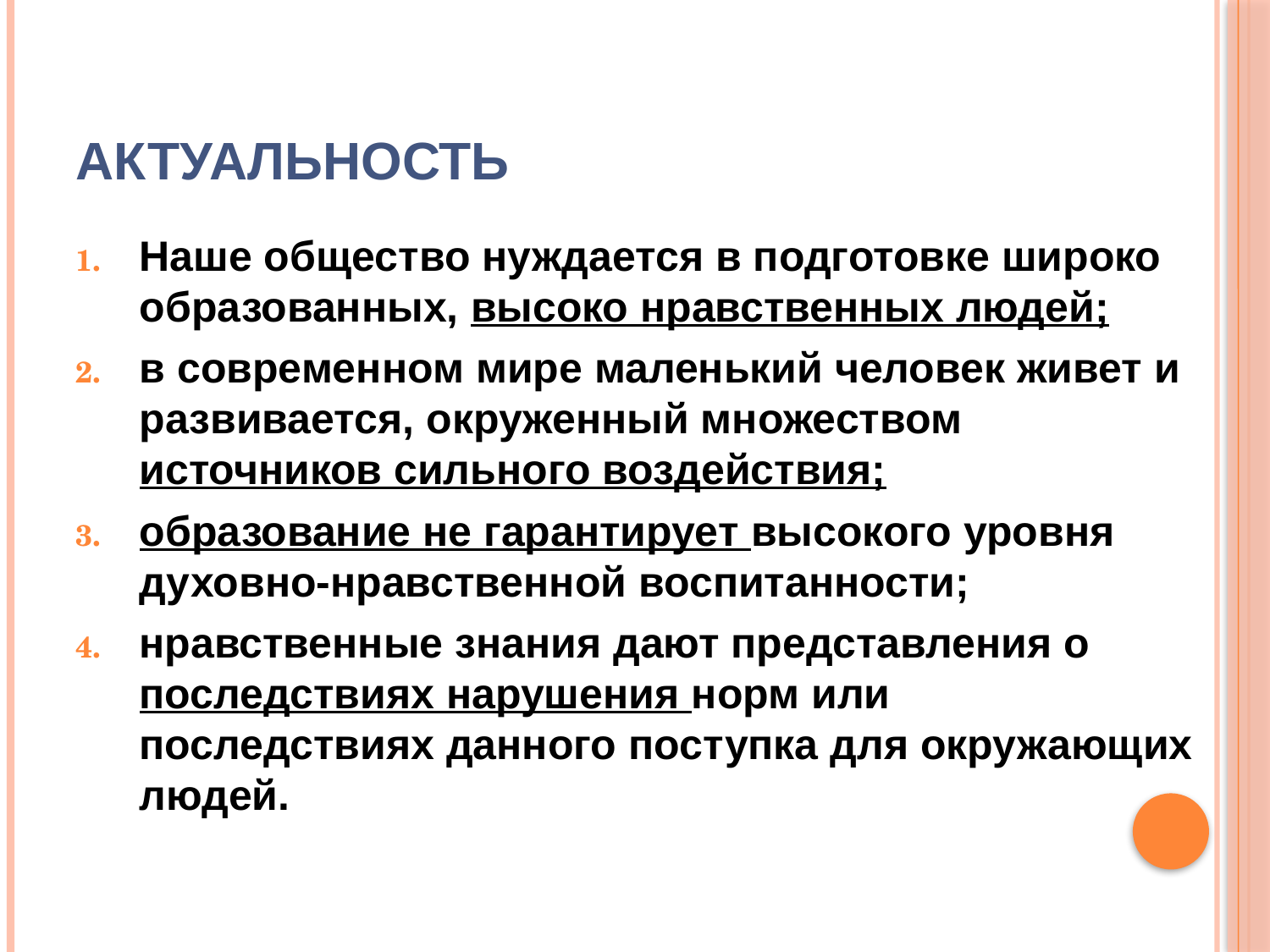

# Актуальность
Наше общество нуждается в подготовке широко образованных, высоко нравственных людей;
в современном мире маленький человек живет и развивается, окруженный множеством источников сильного воздействия;
образование не гарантирует высокого уровня духовно-нравственной воспитанности;
нравственные знания дают представления о последствиях нарушения норм или последствиях данного поступка для окружающих людей.